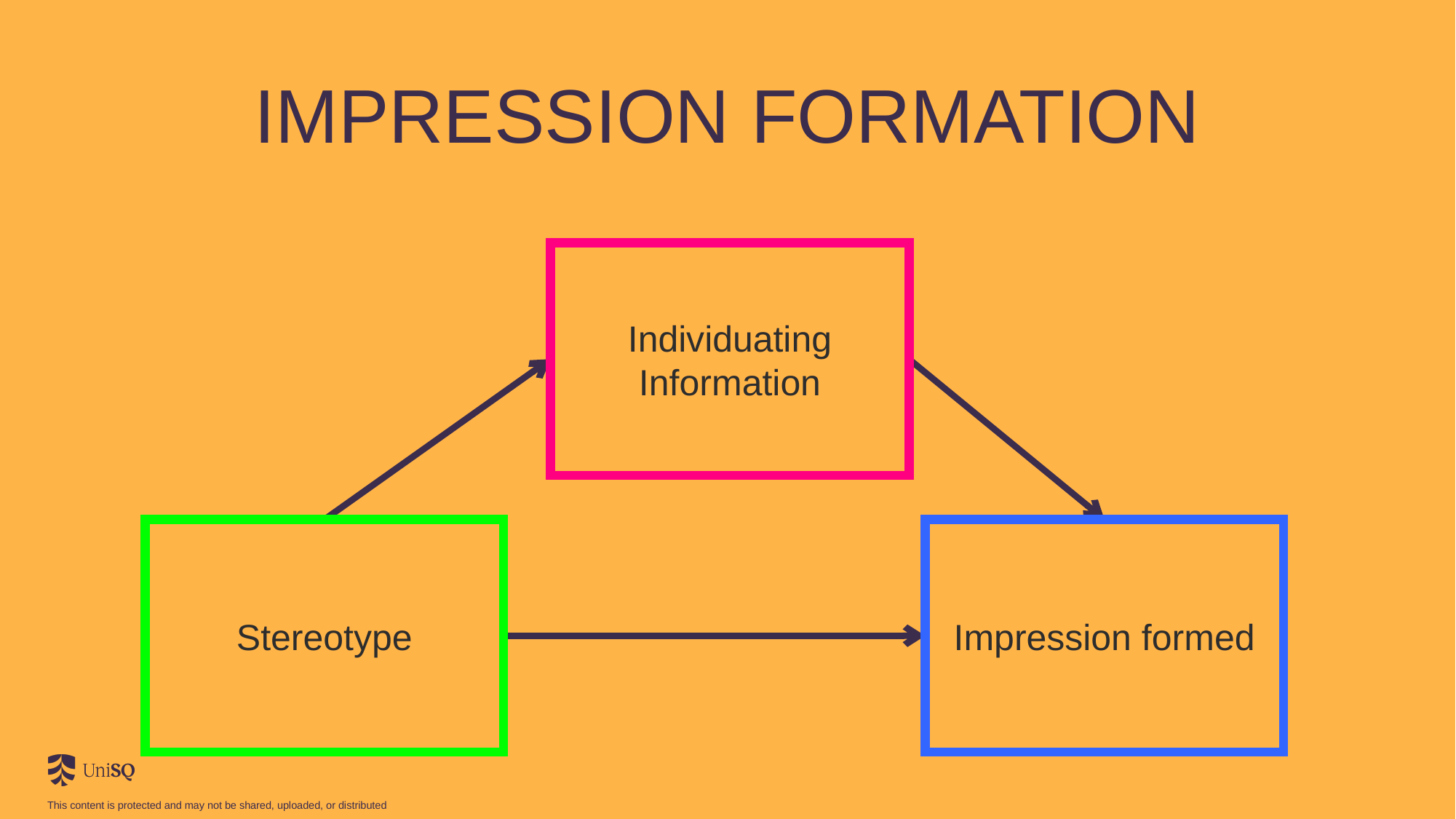

# IMPRESSION FORMATION
Individuating Information
Stereotype
Impression formed